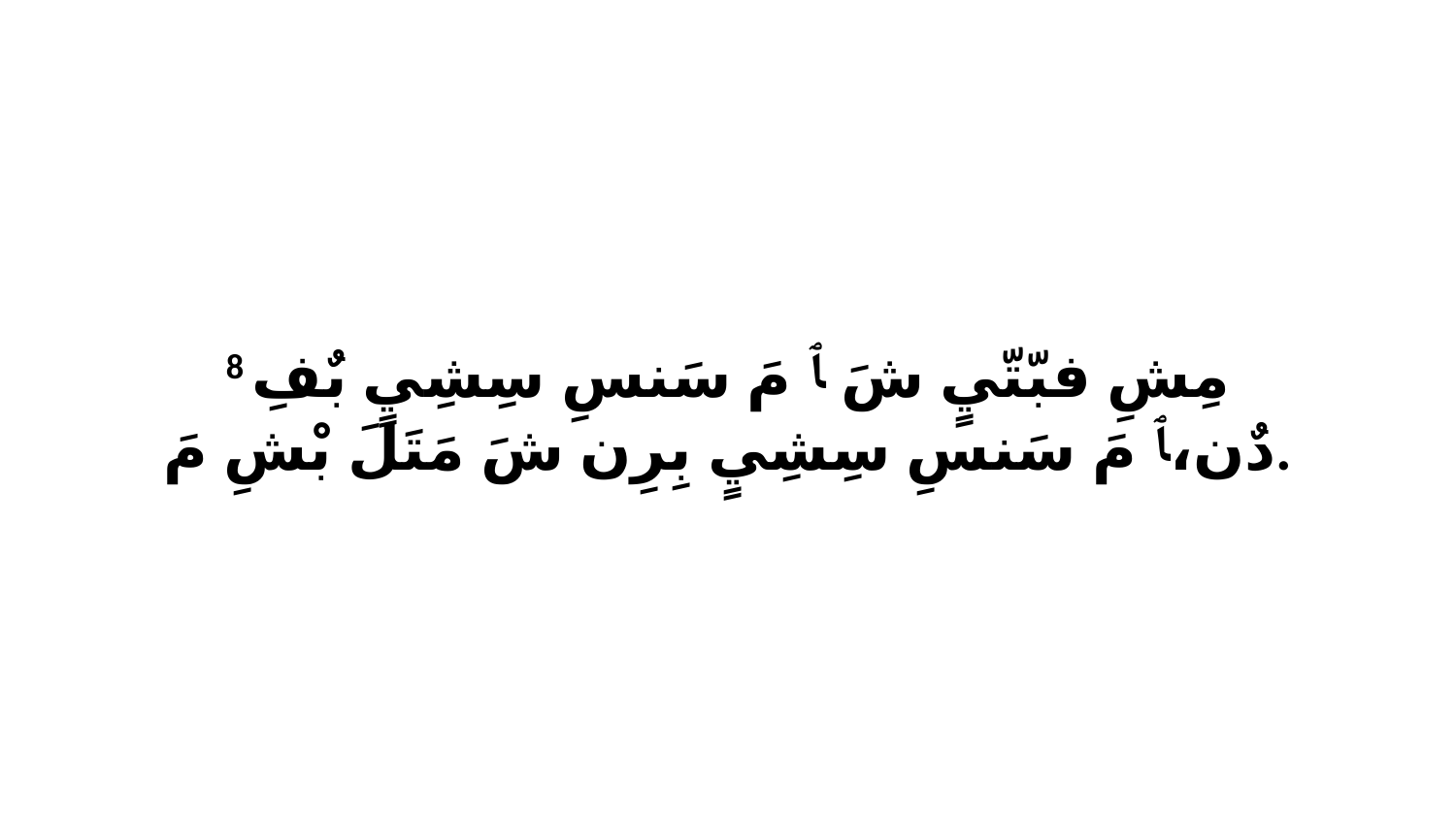

8 مِشِ فبّتّيٍ شَ ﭑ مَ سَنسِ سِشِيٍ بٌفِ دٌن،ﭑ مَ سَنسِ سِشِيٍ بِرِن شَ مَتَلَ بْشِ مَ.